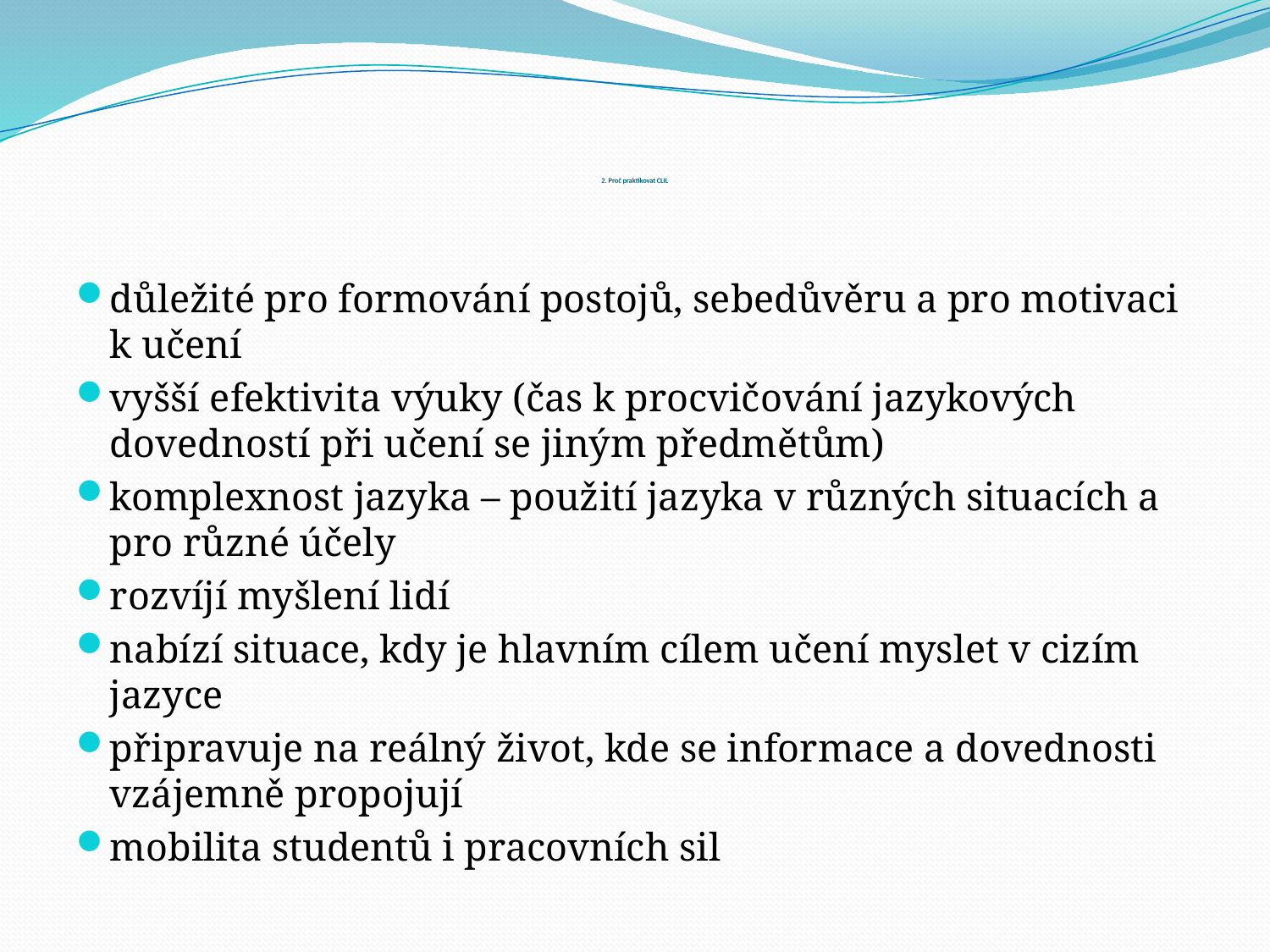

# 2. Proč praktikovat CLIL
důležité pro formování postojů, sebedůvěru a pro motivaci k učení
vyšší efektivita výuky (čas k procvičování jazykových dovedností při učení se jiným předmětům)
komplexnost jazyka – použití jazyka v různých situacích a pro různé účely
rozvíjí myšlení lidí
nabízí situace, kdy je hlavním cílem učení myslet v cizím jazyce
připravuje na reálný život, kde se informace a dovednosti vzájemně propojují
mobilita studentů i pracovních sil